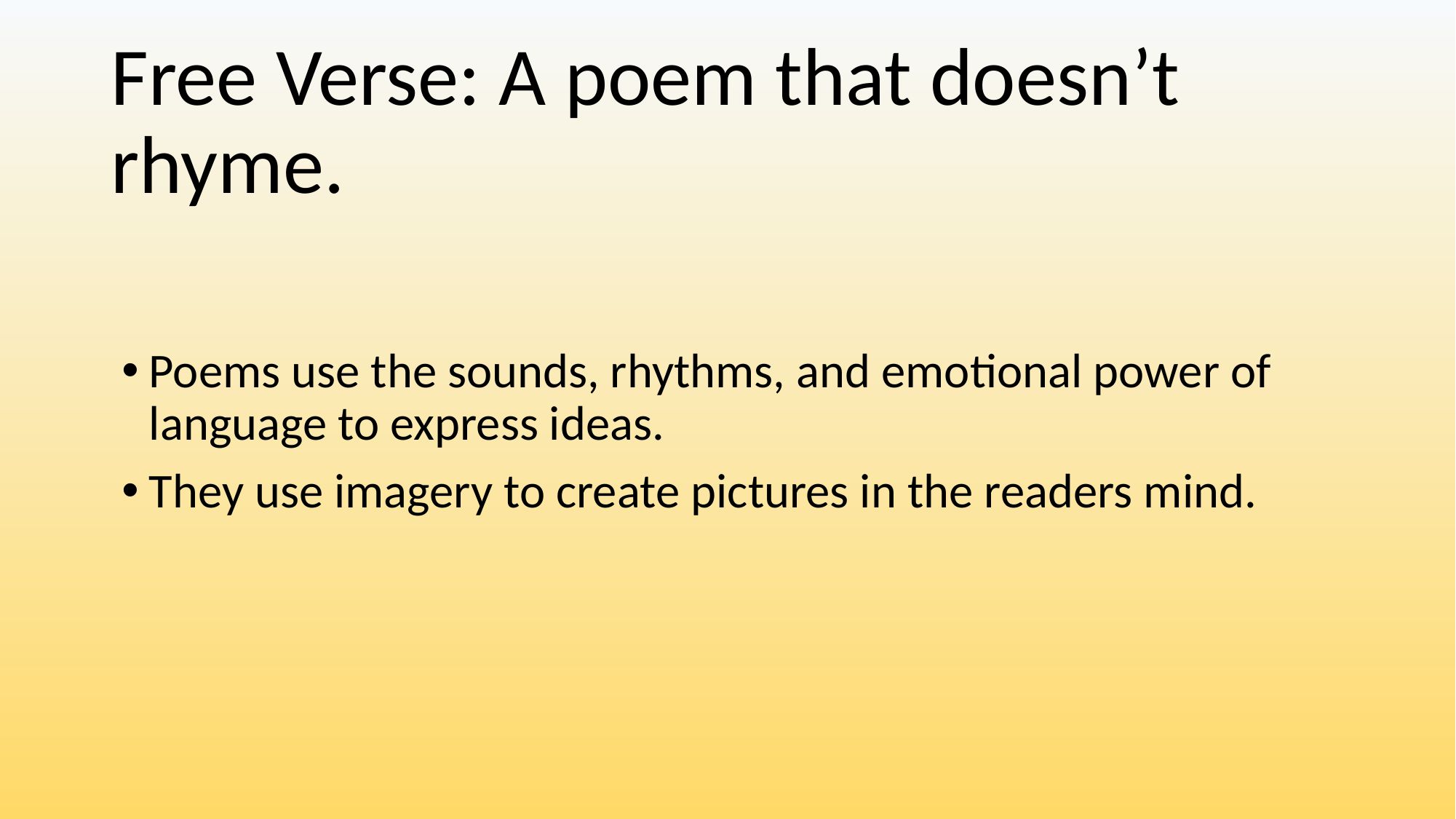

# Free Verse: A poem that doesn’t rhyme.
Poems use the sounds, rhythms, and emotional power of language to express ideas.
They use imagery to create pictures in the readers mind.